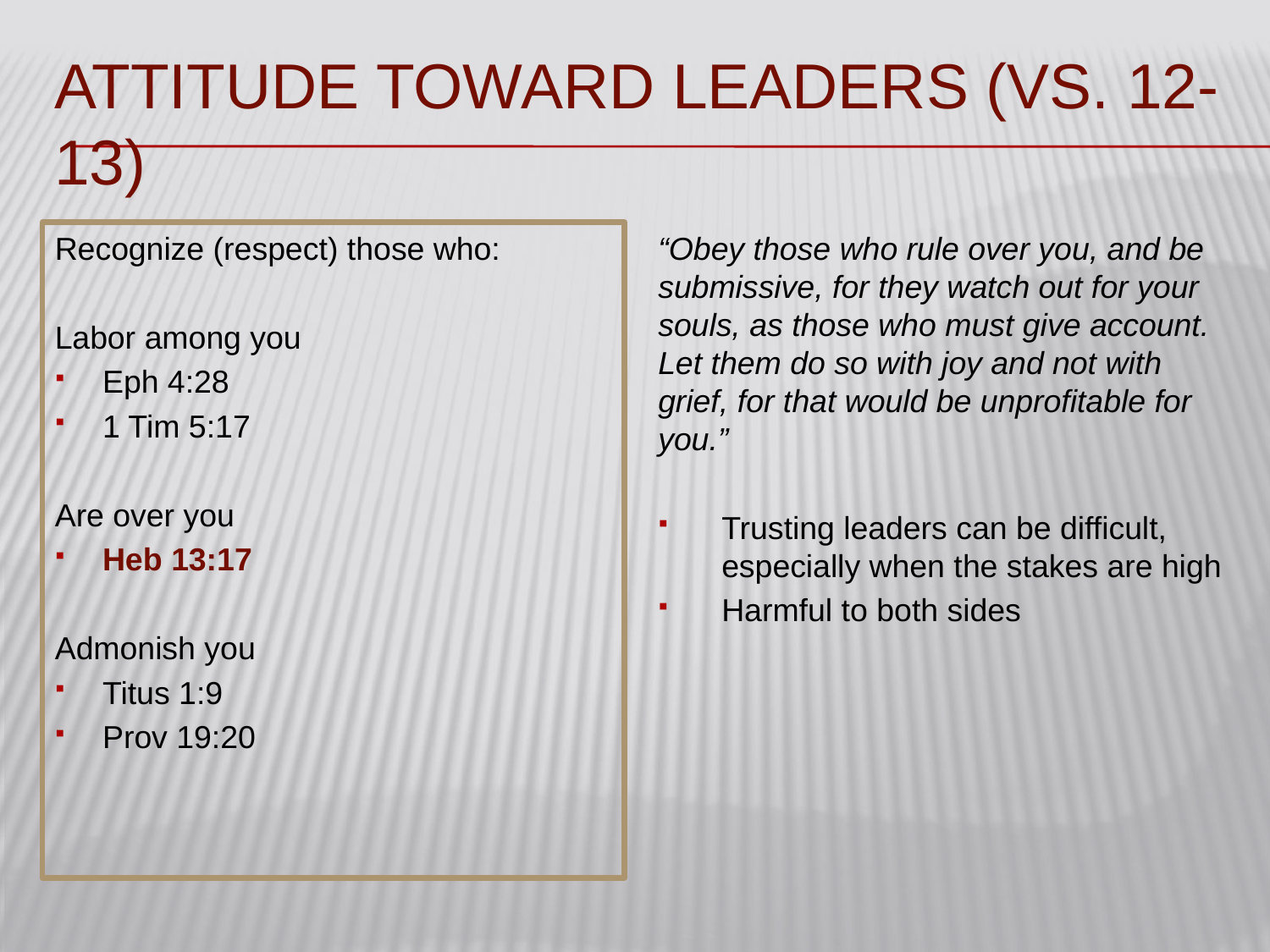

# Attitude toward leaders (vs. 12-13)
Recognize (respect) those who:

Labor among you
Eph 4:28
1 Tim 5:17

Are over you
Heb 13:17

Admonish you
Titus 1:9
Prov 19:20

“Obey those who rule over you, and be submissive, for they watch out for your souls, as those who must give account. Let them do so with joy and not with grief, for that would be unprofitable for you.”

Trusting leaders can be difficult, especially when the stakes are high
Harmful to both sides